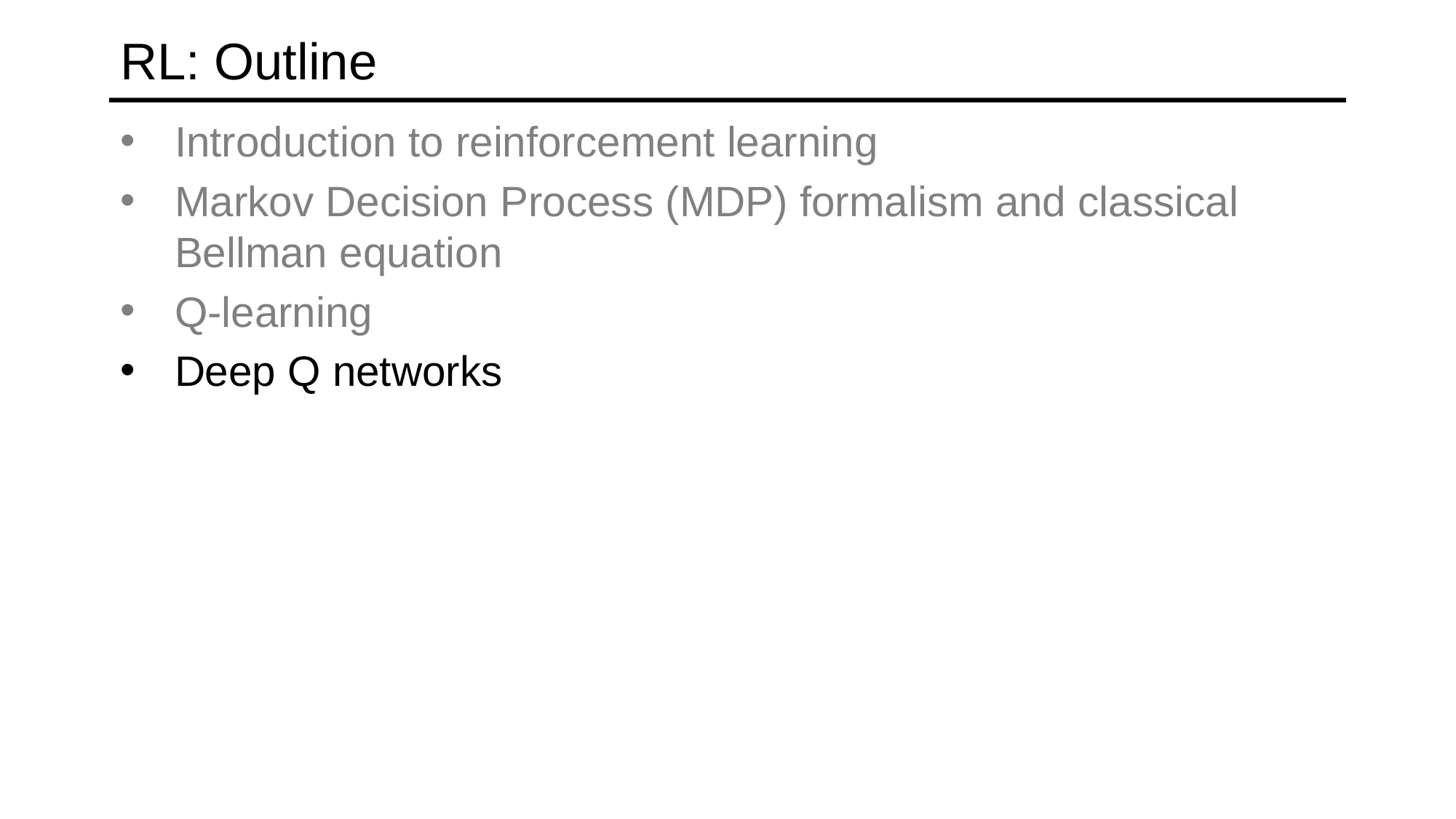

# RL: Outline
Introduction to reinforcement learning
Markov Decision Process (MDP) formalism and classical Bellman equation
Q-learning
Deep Q networks